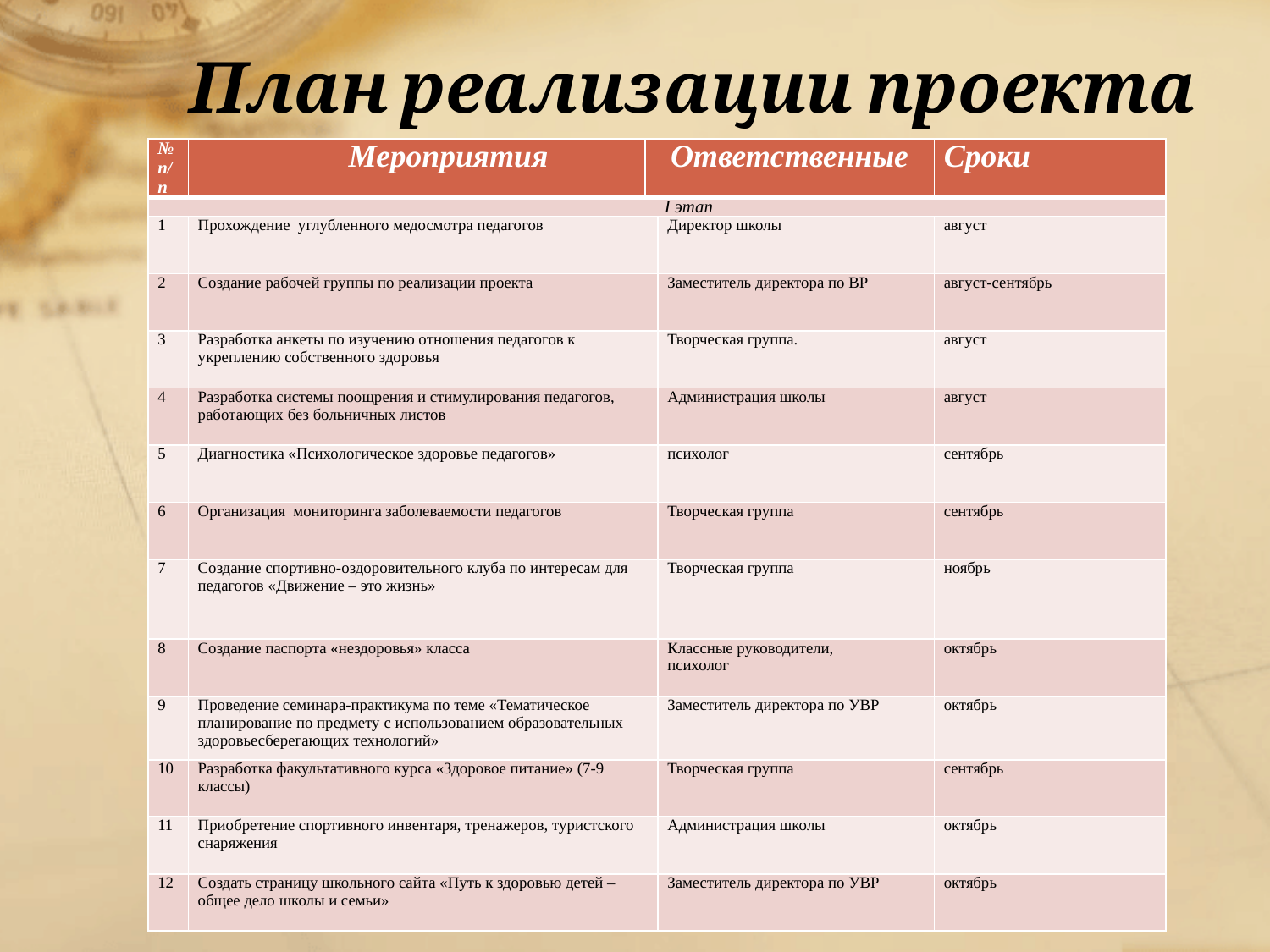

# План реализации проекта
| № п/п | Мероприятия | Ответственные |  | Сроки |
| --- | --- | --- | --- | --- |
| I этап |  |  |  |  |
| 1 | Прохождение углубленного медосмотра педагогов |  | Директор школы | август |
| 2 | Создание рабочей группы по реализации проекта |  | Заместитель директора по ВР | август-сентябрь |
| 3 | Разработка анкеты по изучению отношения педагогов к укреплению собственного здоровья |  | Творческая группа. | август |
| 4 | Разработка системы поощрения и стимулирования педагогов, работающих без больничных листов |  | Администрация школы | август |
| 5 | Диагностика «Психологическое здоровье педагогов» |  | психолог | сентябрь |
| 6 | Организация мониторинга заболеваемости педагогов |  | Творческая группа | сентябрь |
| 7 | Создание спортивно-оздоровительного клуба по интересам для педагогов «Движение – это жизнь» |  | Творческая группа | ноябрь |
| 8 | Создание паспорта «нездоровья» класса |  | Классные руководители, психолог | октябрь |
| 9 | Проведение семинара-практикума по теме «Тематическое планирование по предмету с использованием образовательных здоровьесберегающих технологий» |  | Заместитель директора по УВР | октябрь |
| 10 | Разработка факультативного курса «Здоровое питание» (7-9 классы) |  | Творческая группа | сентябрь |
| 11 | Приобретение спортивного инвентаря, тренажеров, туристского снаряжения |  | Администрация школы | октябрь |
| 12 | Создать страницу школьного сайта «Путь к здоровью детей – общее дело школы и семьи» |  | Заместитель директора по УВР | октябрь |